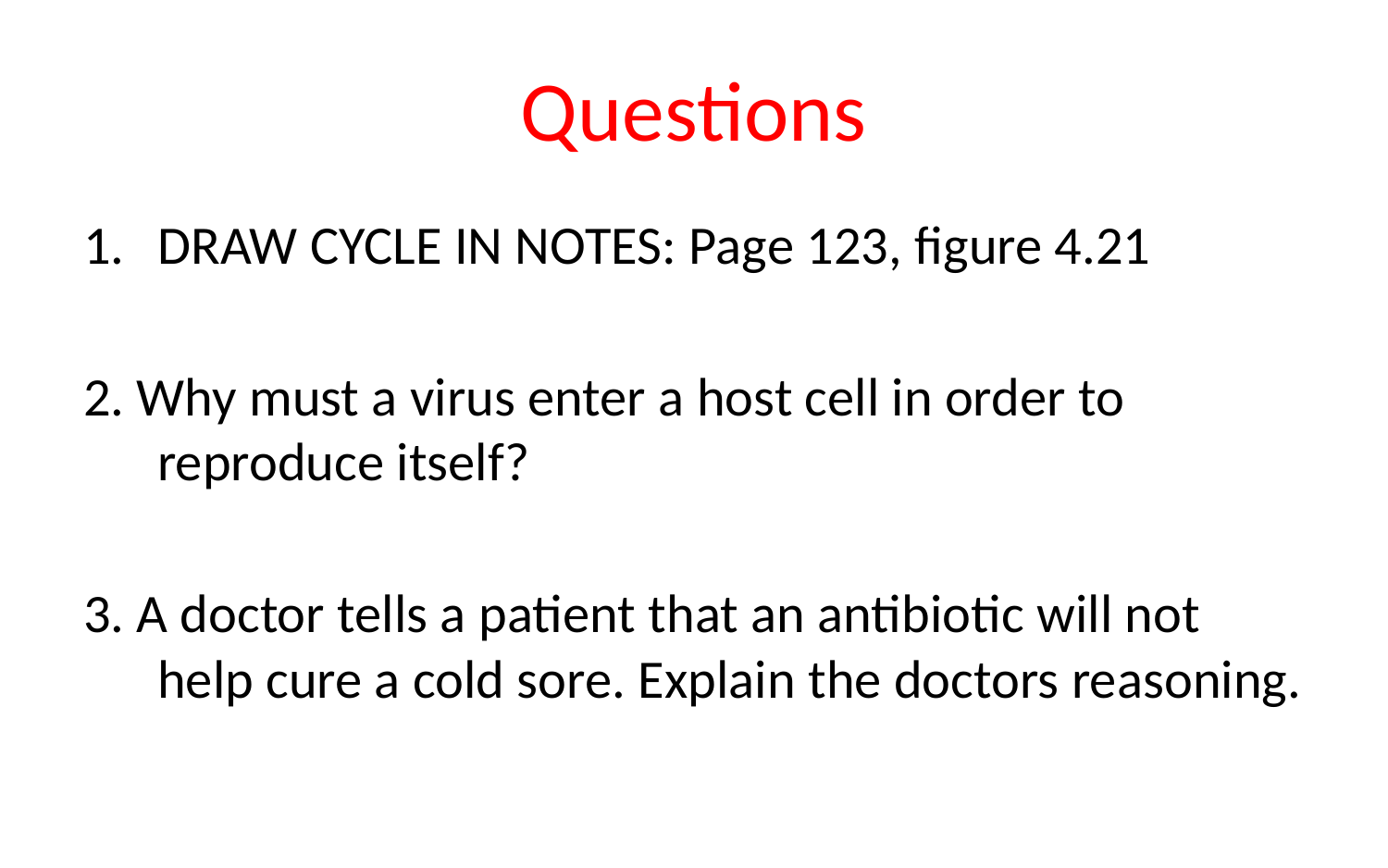

# Questions
DRAW CYCLE IN NOTES: Page 123, figure 4.21

2. Why must a virus enter a host cell in order to reproduce itself?

3. A doctor tells a patient that an antibiotic will not help cure a cold sore. Explain the doctors reasoning.